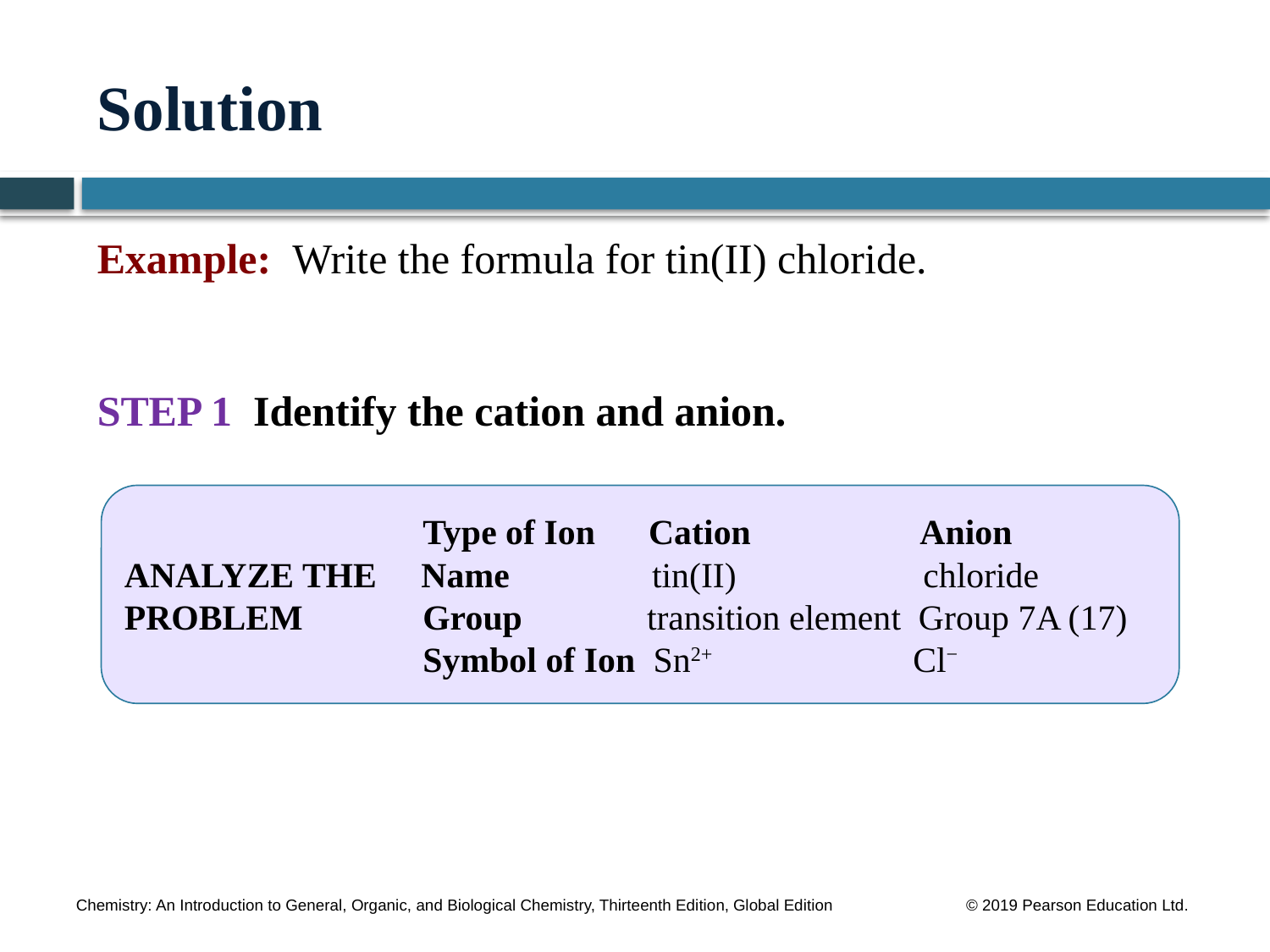

# Solution
Example:  Write the formula for tin(II) chloride.

STEP 1  Identify the cation and anion.

  		     Type of Ion      Cation		    Anion
ANALYZE THE     Name                tin(II)                     chloride
PROBLEM 	     Group              transition element  Group 7A (17)
		     Symbol of Ion  Sn2+		   Cl−